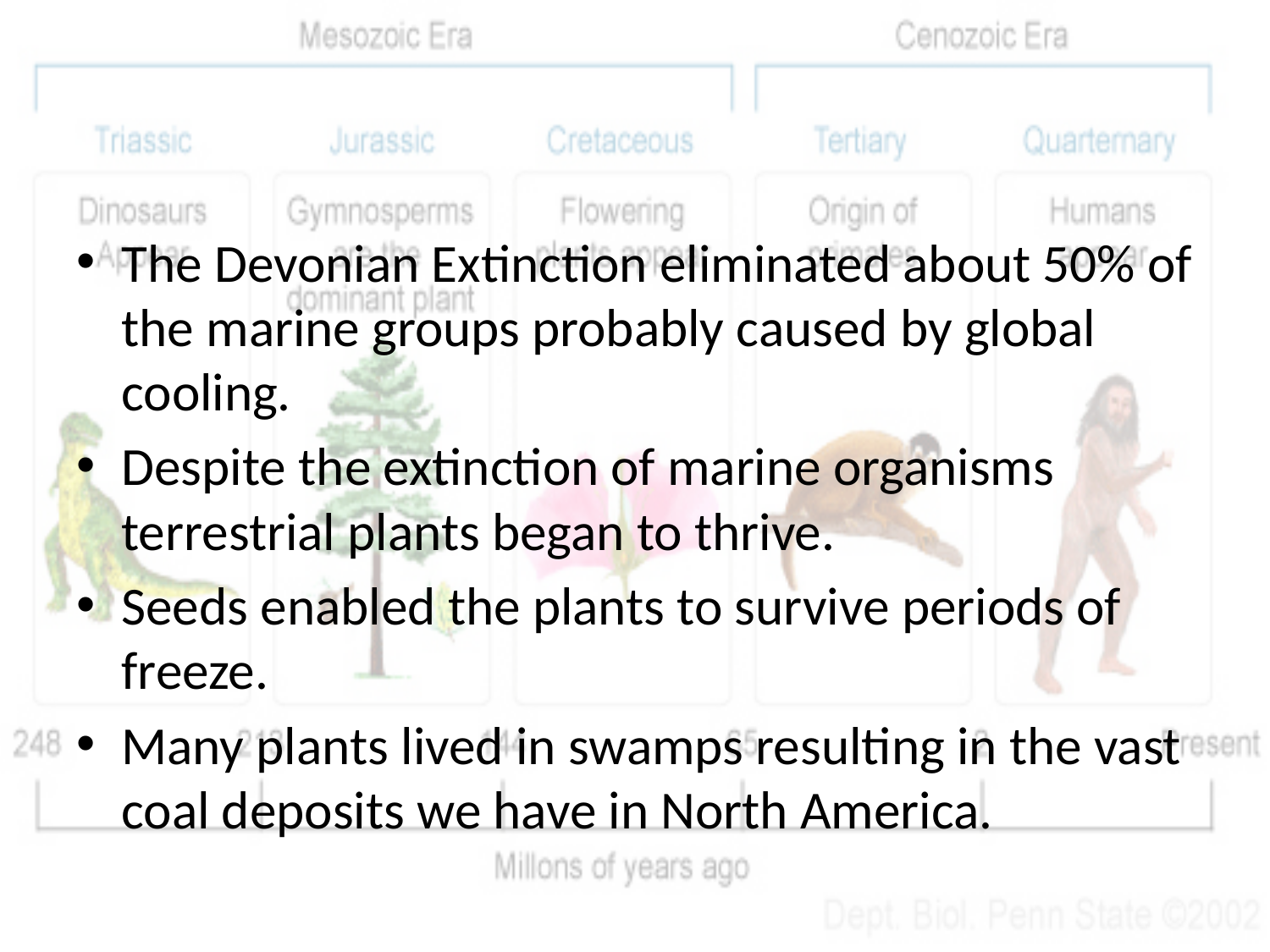

#
The Devonian Extinction eliminated about 50% of the marine groups probably caused by global cooling.
Despite the extinction of marine organisms terrestrial plants began to thrive.
Seeds enabled the plants to survive periods of freeze.
Many plants lived in swamps resulting in the vast coal deposits we have in North America.